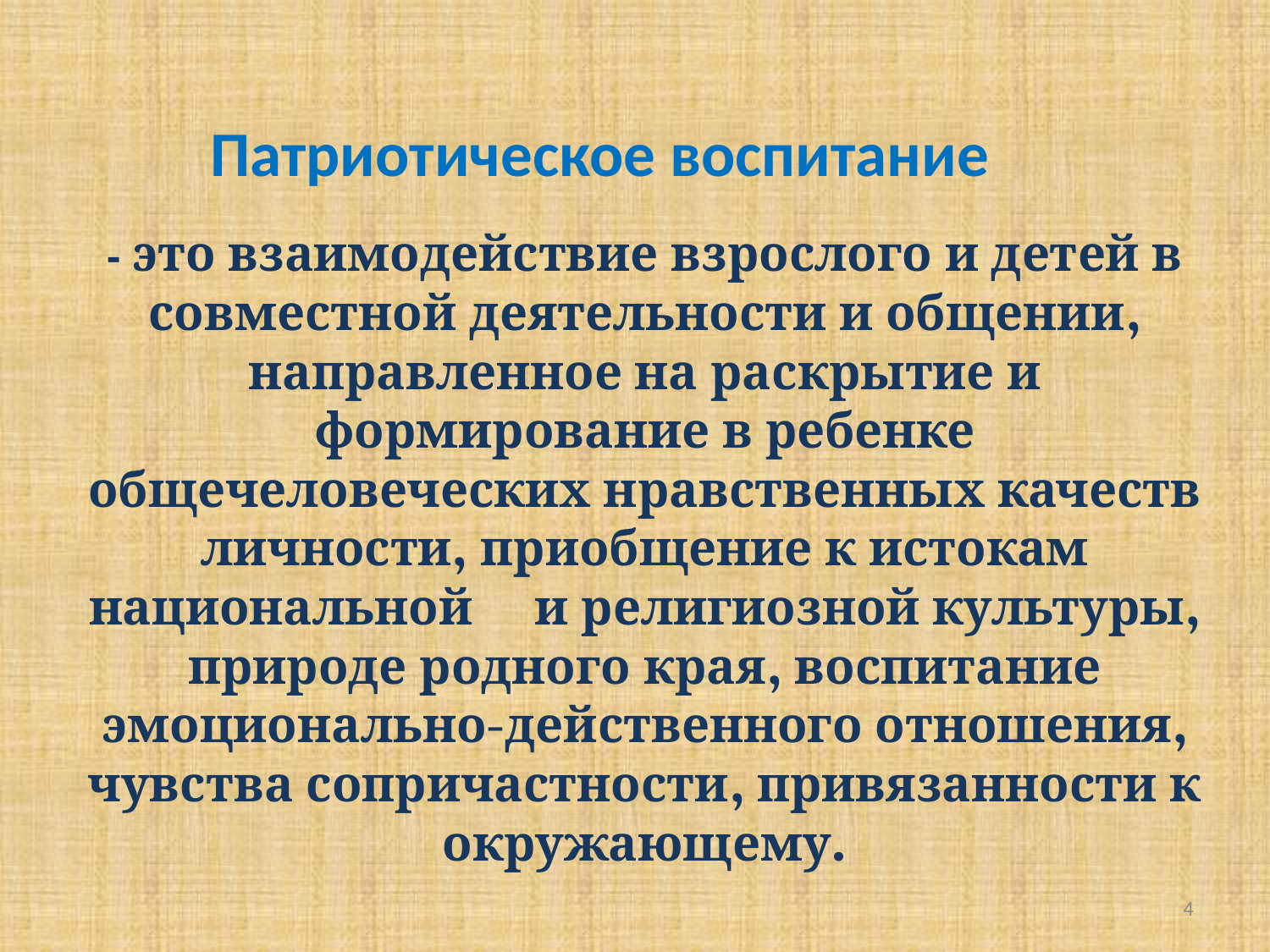

# Патриотическое воспитание
- это взаимодействие взрослого и детей в совместной деятельности и общении, направленное на раскрытие и формирование в ребенке общечеловеческих нравственных качеств личности, приобщение к истокам национальной     и религиозной культуры, природе родного края, воспитание эмоционально-действенного отношения, чувства сопричастности, привязанности к окружающему.

4